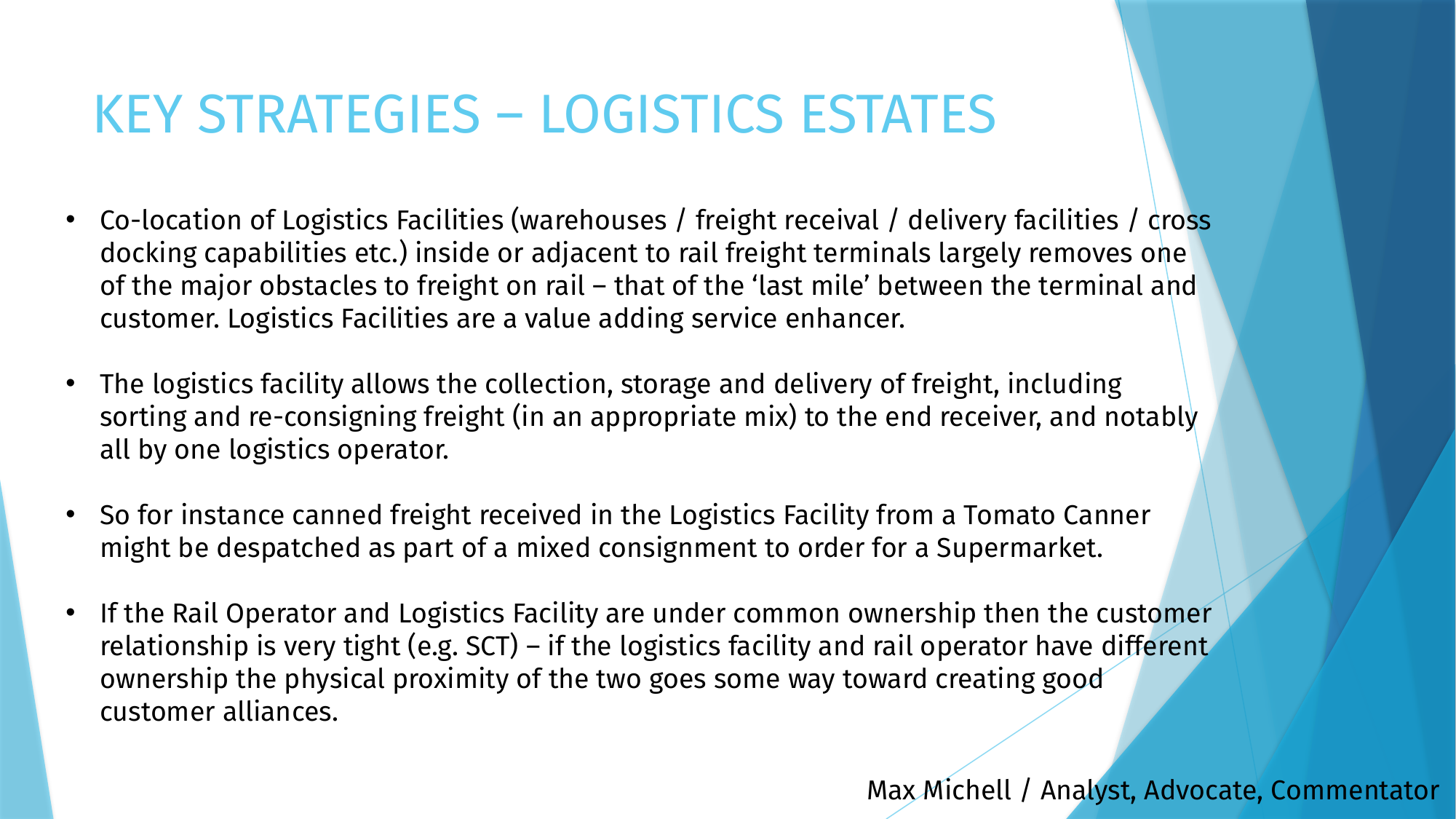

# KEY STRATEGIES – LOGISTICS ESTATES
Co-location of Logistics Facilities (warehouses / freight receival / delivery facilities / cross docking capabilities etc.) inside or adjacent to rail freight terminals largely removes one of the major obstacles to freight on rail – that of the ‘last mile’ between the terminal and customer. Logistics Facilities are a value adding service enhancer.
The logistics facility allows the collection, storage and delivery of freight, including sorting and re-consigning freight (in an appropriate mix) to the end receiver, and notably all by one logistics operator.
So for instance canned freight received in the Logistics Facility from a Tomato Canner might be despatched as part of a mixed consignment to order for a Supermarket.
If the Rail Operator and Logistics Facility are under common ownership then the customer relationship is very tight (e.g. SCT) – if the logistics facility and rail operator have different ownership the physical proximity of the two goes some way toward creating good customer alliances.
Max Michell / Analyst, Advocate, Commentator